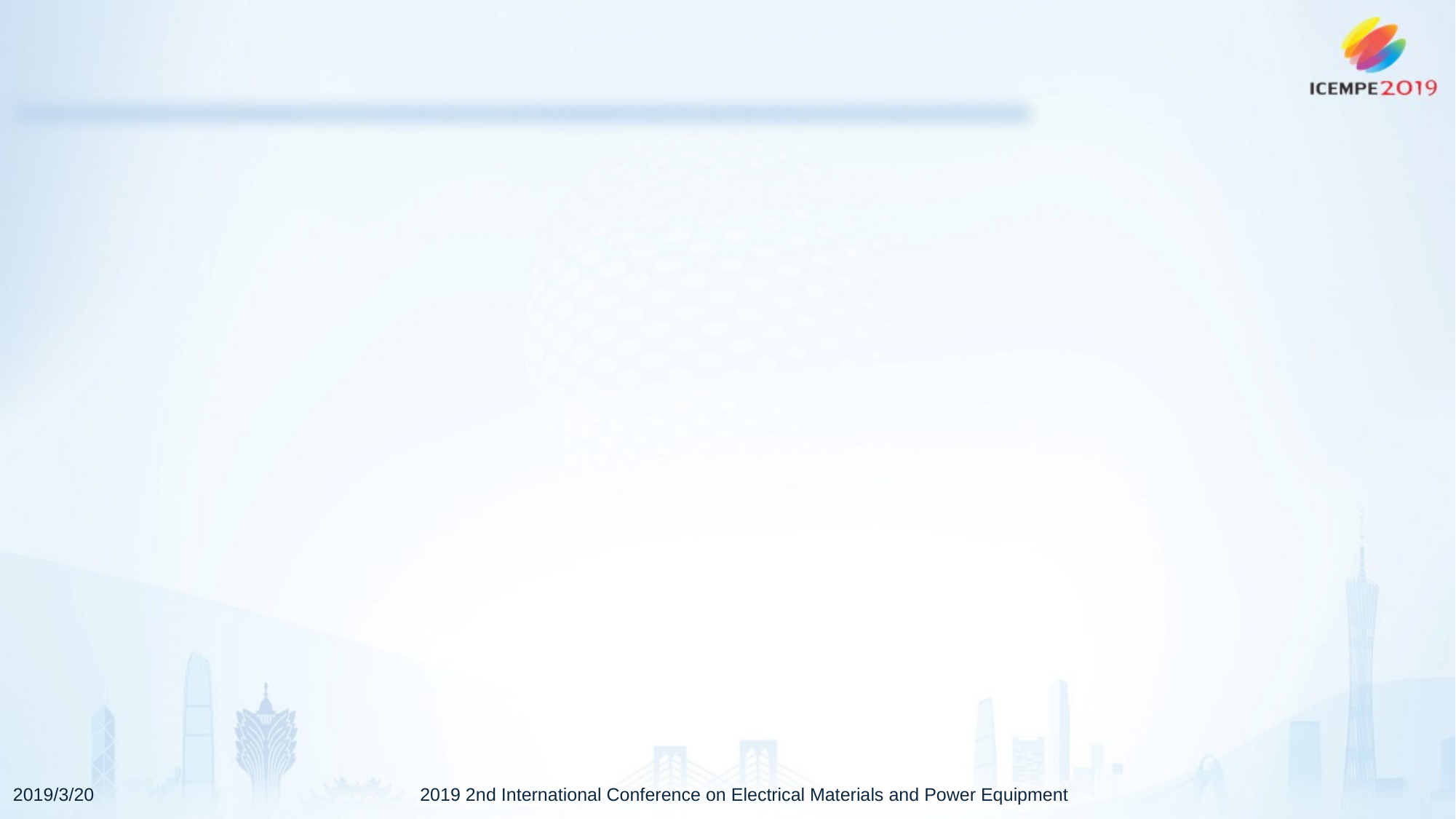

2019 2nd International Conference on Electrical Materials and Power Equipment
3
2019/3/20